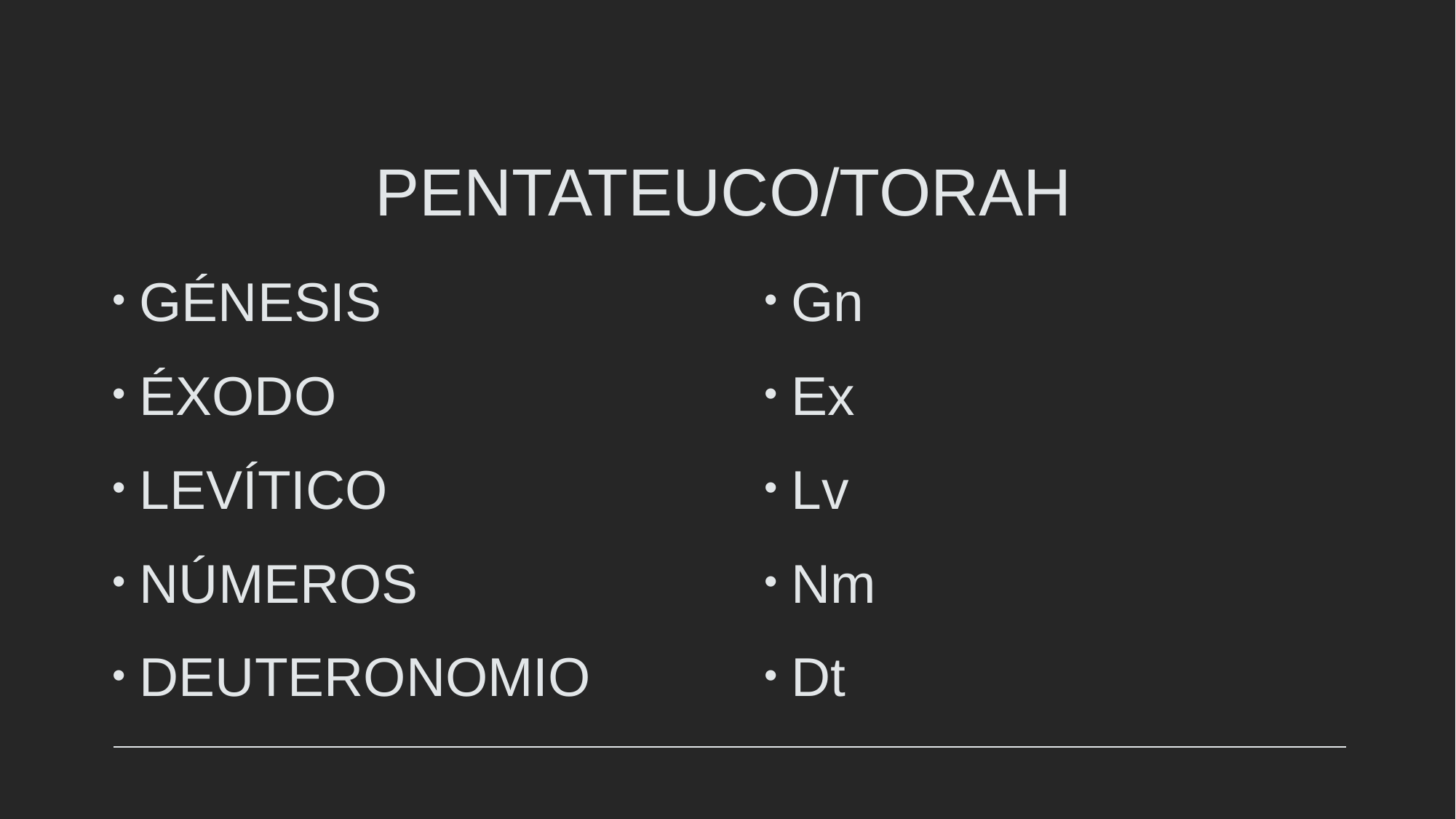

# PENTATEUCO/TORAH
GÉNESIS
ÉXODO
LEVÍTICO
NÚMEROS
DEUTERONOMIO

Gn
Ex
Lv
Nm
Dt